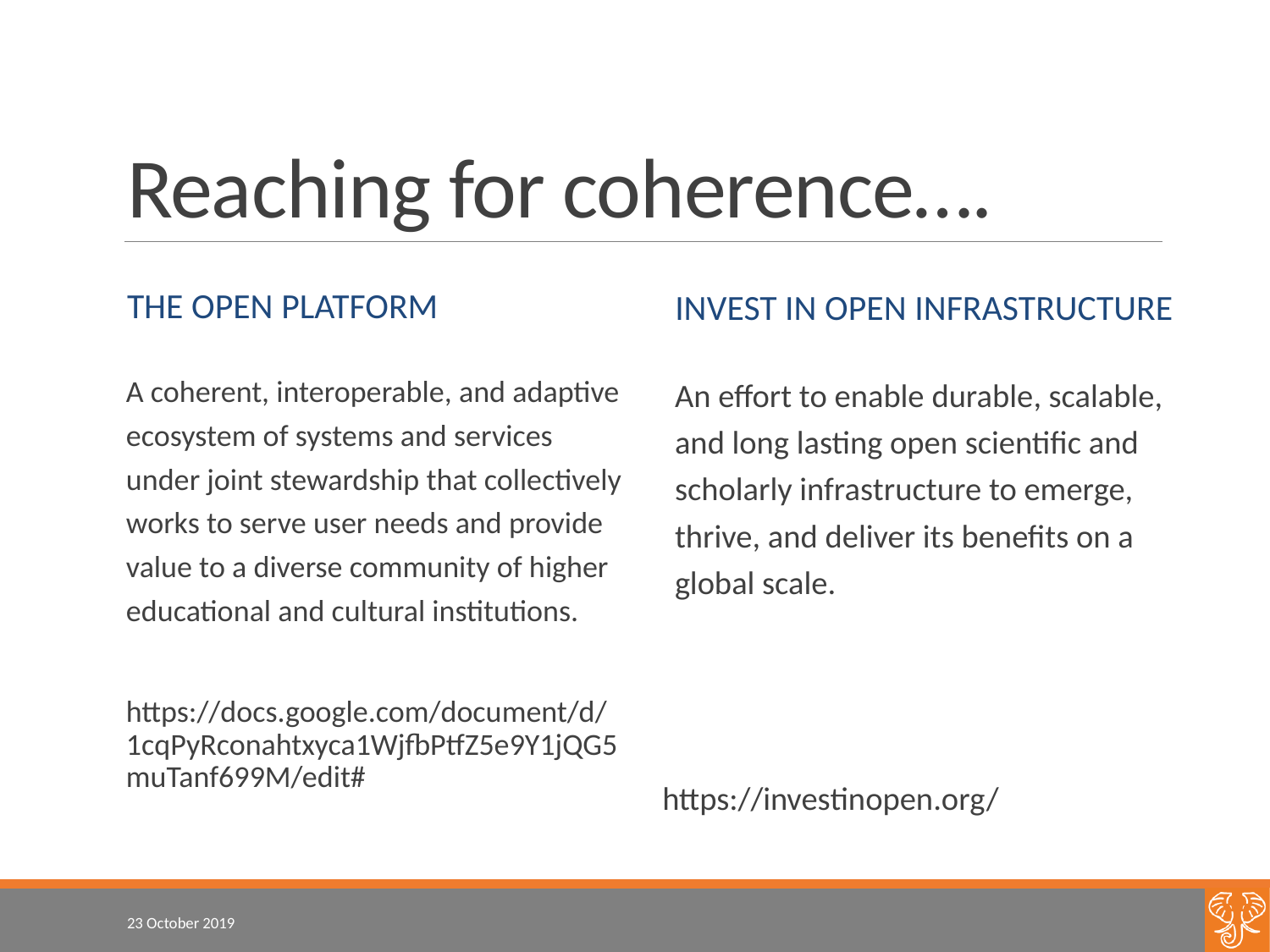

# Reaching for coherence….
The Open platform
Invest in Open Infrastructure
A coherent, interoperable, and adaptive ecosystem of systems and services under joint stewardship that collectively works to serve user needs and provide value to a diverse community of higher educational and cultural institutions.

https://docs.google.com/document/d/1cqPyRconahtxyca1WjfbPtfZ5e9Y1jQG5muTanf699M/edit#
An effort to enable durable, scalable, and long lasting open scientific and scholarly infrastructure to emerge, thrive, and deliver its benefits on a global scale.

https://investinopen.org/
23 October 2019